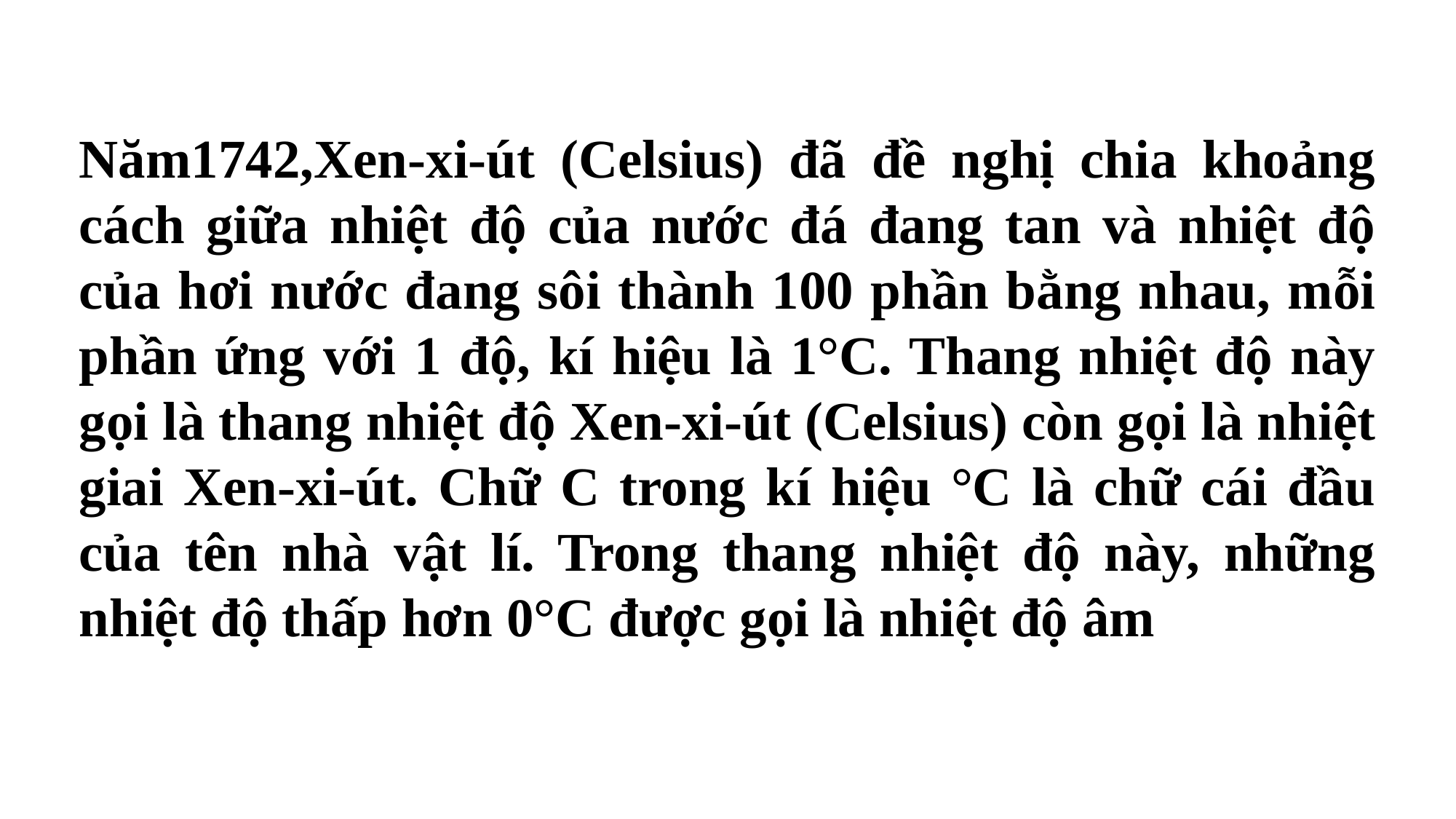

Năm1742,Xen-xi-út (Celsius) đã đề nghị chia khoảng cách giữa nhiệt độ của nước đá đang tan và nhiệt độ của hơi nước đang sôi thành 100 phần bằng nhau, mỗi phần ứng với 1 độ, kí hiệu là 1°C. Thang nhiệt độ này gọi là thang nhiệt độ Xen-xi-út (Celsius) còn gọi là nhiệt giai Xen-xi-út. Chữ C trong kí hiệu °C là chữ cái đầu của tên nhà vật lí. Trong thang nhiệt độ này, những nhiệt độ thấp hơn 0°C được gọi là nhiệt độ âm